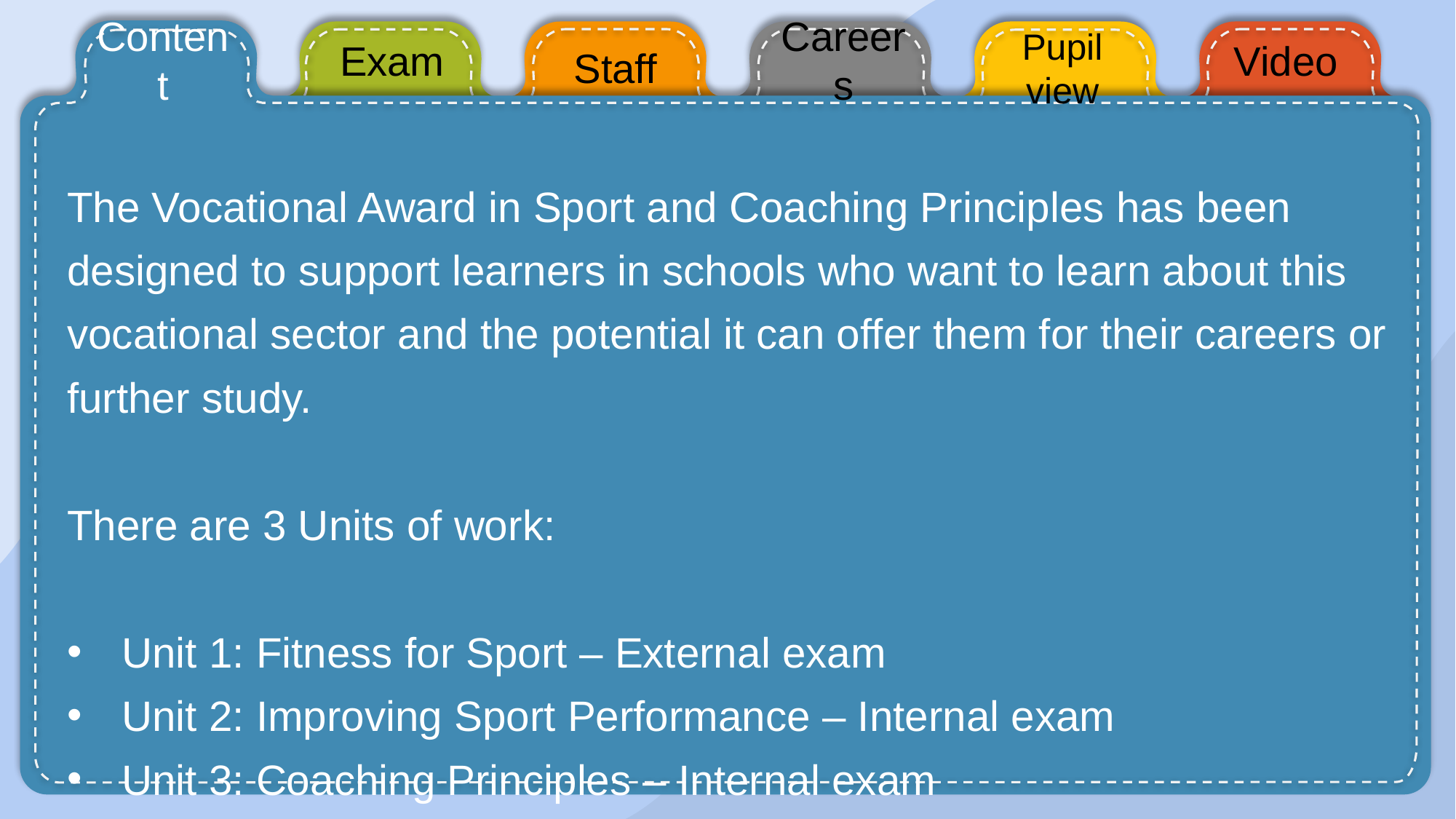

Content
Exam
Careers
Video
Staff
Pupil view

The Vocational Award in Sport and Coaching Principles has been designed to support learners in schools who want to learn about this vocational sector and the potential it can offer them for their careers or further study.

There are 3 Units of work:

Unit 1: Fitness for Sport – External exam
Unit 2: Improving Sport Performance – Internal exam
Unit 3: Coaching Principles – Internal exam